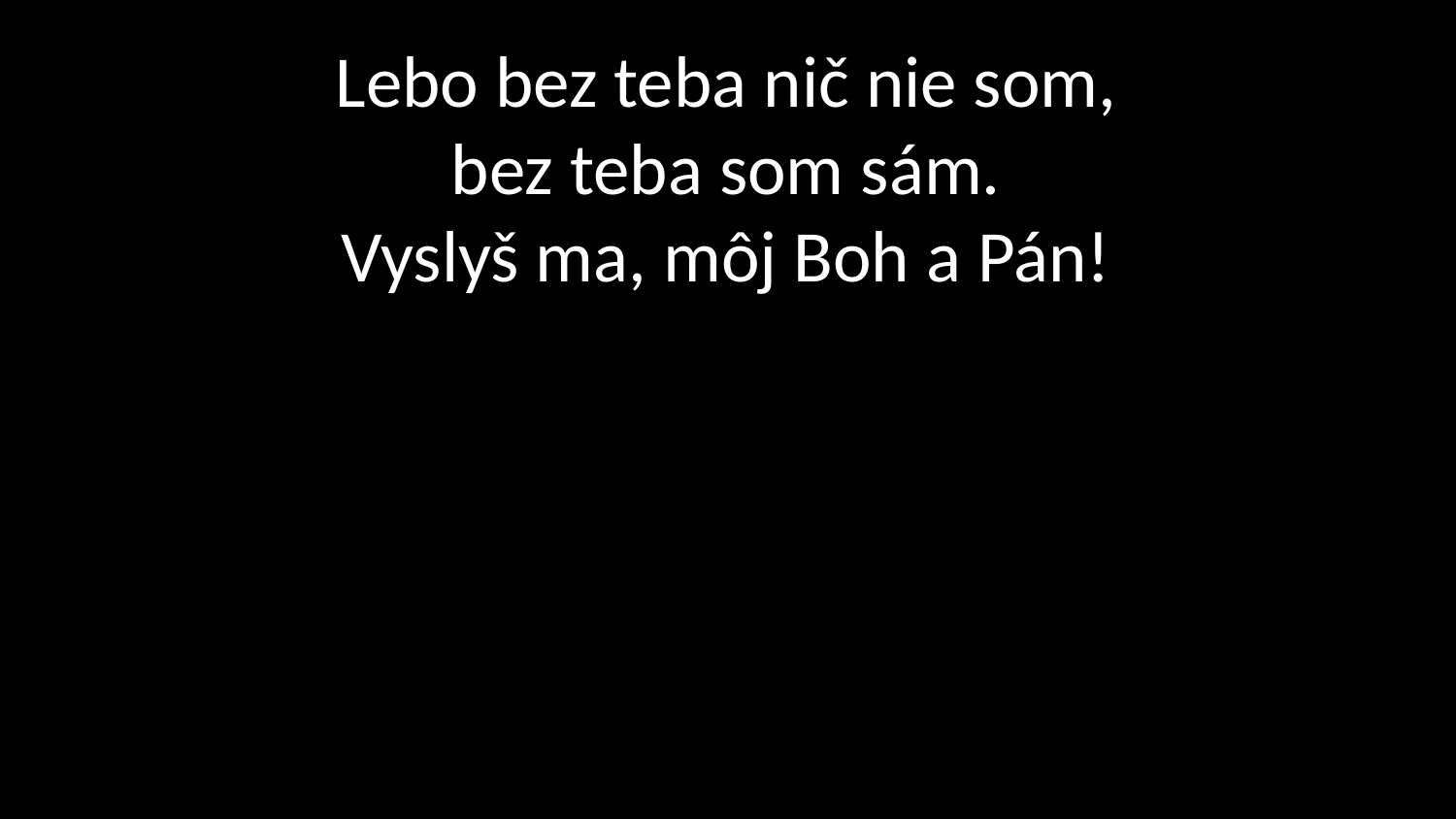

# Lebo bez teba nič nie som, bez teba som sám. Vyslyš ma, môj Boh a Pán!